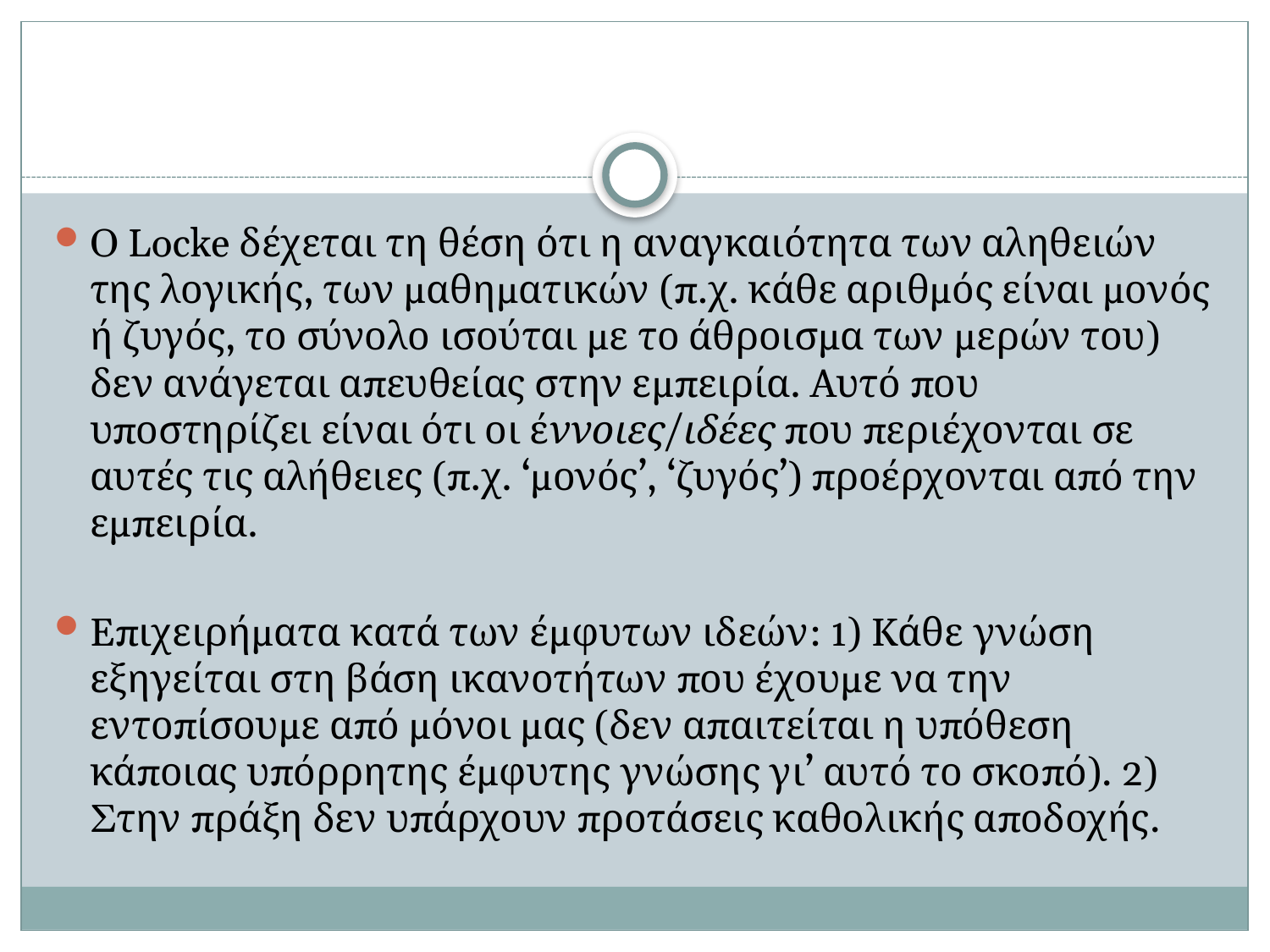

#
Ο Locke δέχεται τη θέση ότι η αναγκαιότητα των αληθειών της λογικής, των μαθηματικών (π.χ. κάθε αριθμός είναι μονός ή ζυγός, το σύνολο ισούται με το άθροισμα των μερών του) δεν ανάγεται απευθείας στην εμπειρία. Αυτό που υποστηρίζει είναι ότι οι έννοιες/ιδέες που περιέχονται σε αυτές τις αλήθειες (π.χ. ‘μονός’, ‘ζυγός’) προέρχονται από την εμπειρία.

Επιχειρήματα κατά των έμφυτων ιδεών: 1) Κάθε γνώση εξηγείται στη βάση ικανοτήτων που έχουμε να την εντοπίσουμε από μόνοι μας (δεν απαιτείται η υπόθεση κάποιας υπόρρητης έμφυτης γνώσης γι’ αυτό το σκοπό). 2) Στην πράξη δεν υπάρχουν προτάσεις καθολικής αποδοχής.